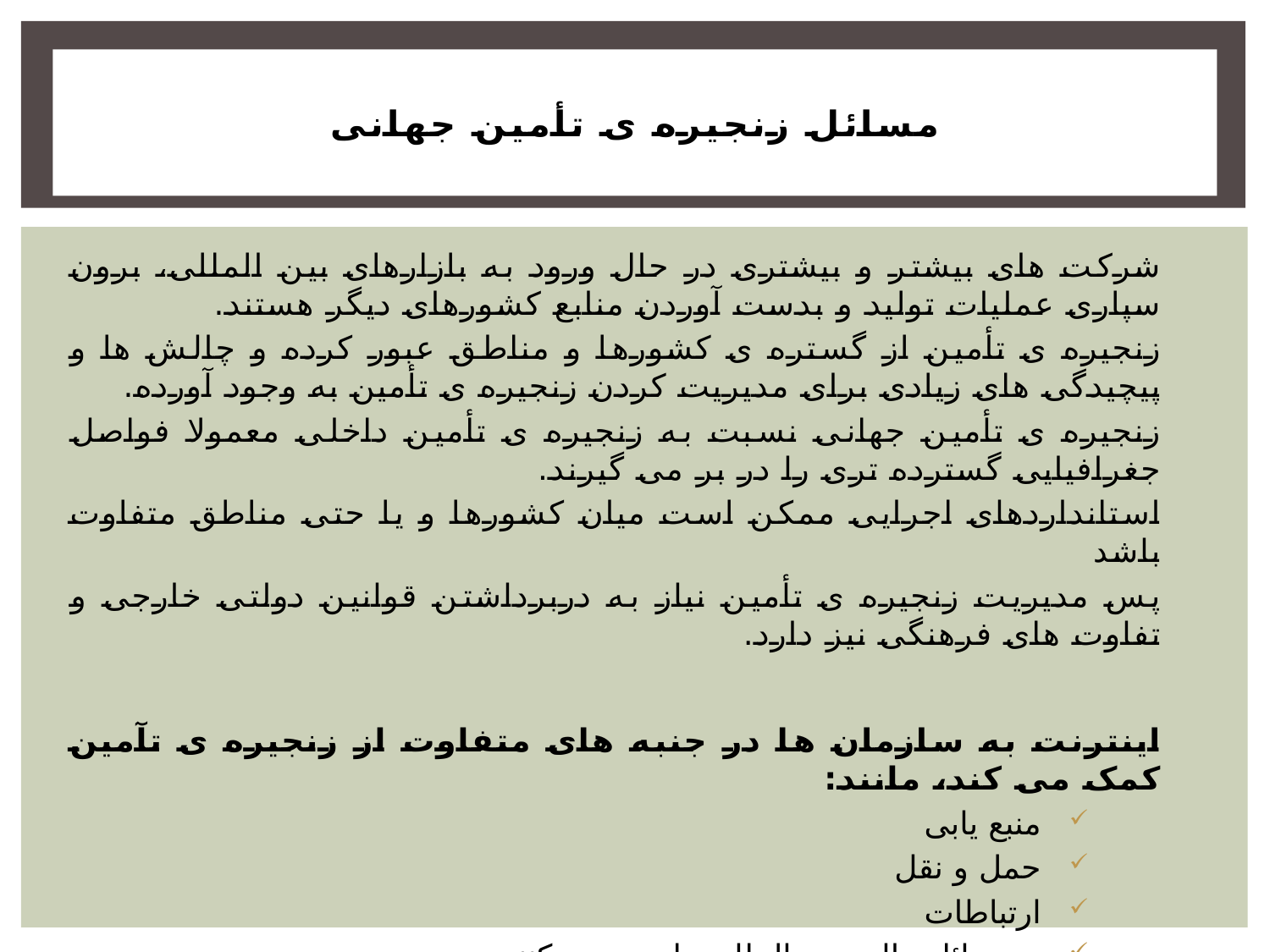

# مسائل زنجیره ی تأمین جهانی
شرکت های بیشتر و بیشتری در حال ورود به بازارهای بین المللی، برون سپاری عملیات تولید و بدست آوردن منابع کشورهای دیگر هستند.
زنجیره ی تأمین از گستره ی کشورها و مناطق عبور کرده و چالش ها و پیچیدگی های زیادی برای مدیریت کردن زنجیره ی تأمین به وجود آورده.
زنجیره ی تأمین جهانی نسبت به زنجیره ی تأمین داخلی معمولا فواصل جغرافیایی گسترده تری را در بر می گیرند.
استانداردهای اجرایی ممکن است میان کشورها و یا حتی مناطق متفاوت باشد
پس مدیریت زنجیره ی تأمین نیاز به دربرداشتن قوانین دولتی خارجی و تفاوت های فرهنگی نیز دارد.

اینترنت به سازمان ها در جنبه های متفاوت از زنجیره ی تآمین کمک می کند، مانند:
منبع یابی
حمل و نقل
ارتباطات
و مسائل مالی بین المللی را مدیریت کنند.